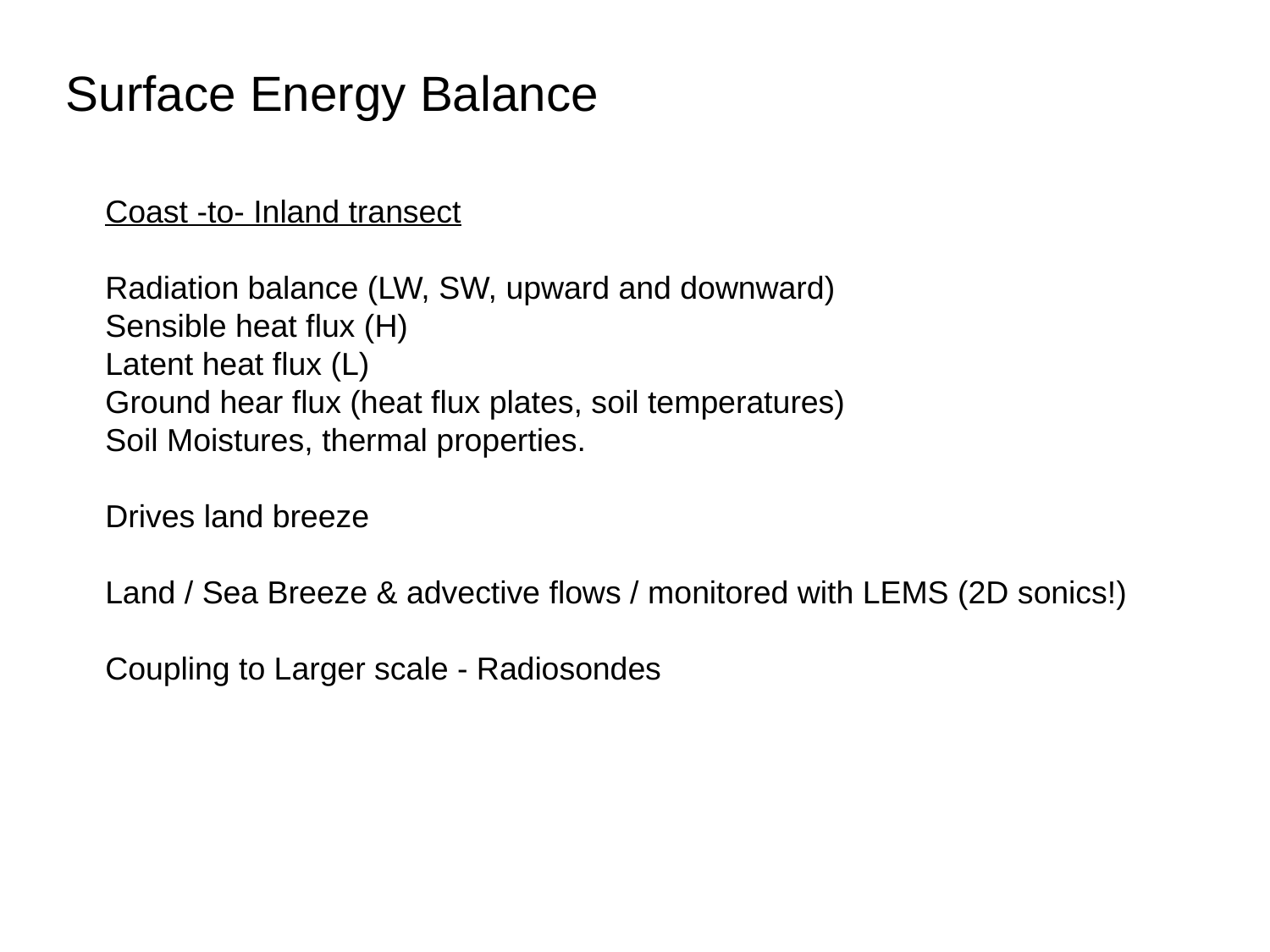

Surface Energy Balance
Coast -to- Inland transect

Radiation balance (LW, SW, upward and downward)
Sensible heat flux (H)
Latent heat flux (L)
Ground hear flux (heat flux plates, soil temperatures)
Soil Moistures, thermal properties.

Drives land breeze

Land / Sea Breeze & advective flows / monitored with LEMS (2D sonics!)

Coupling to Larger scale - Radiosondes